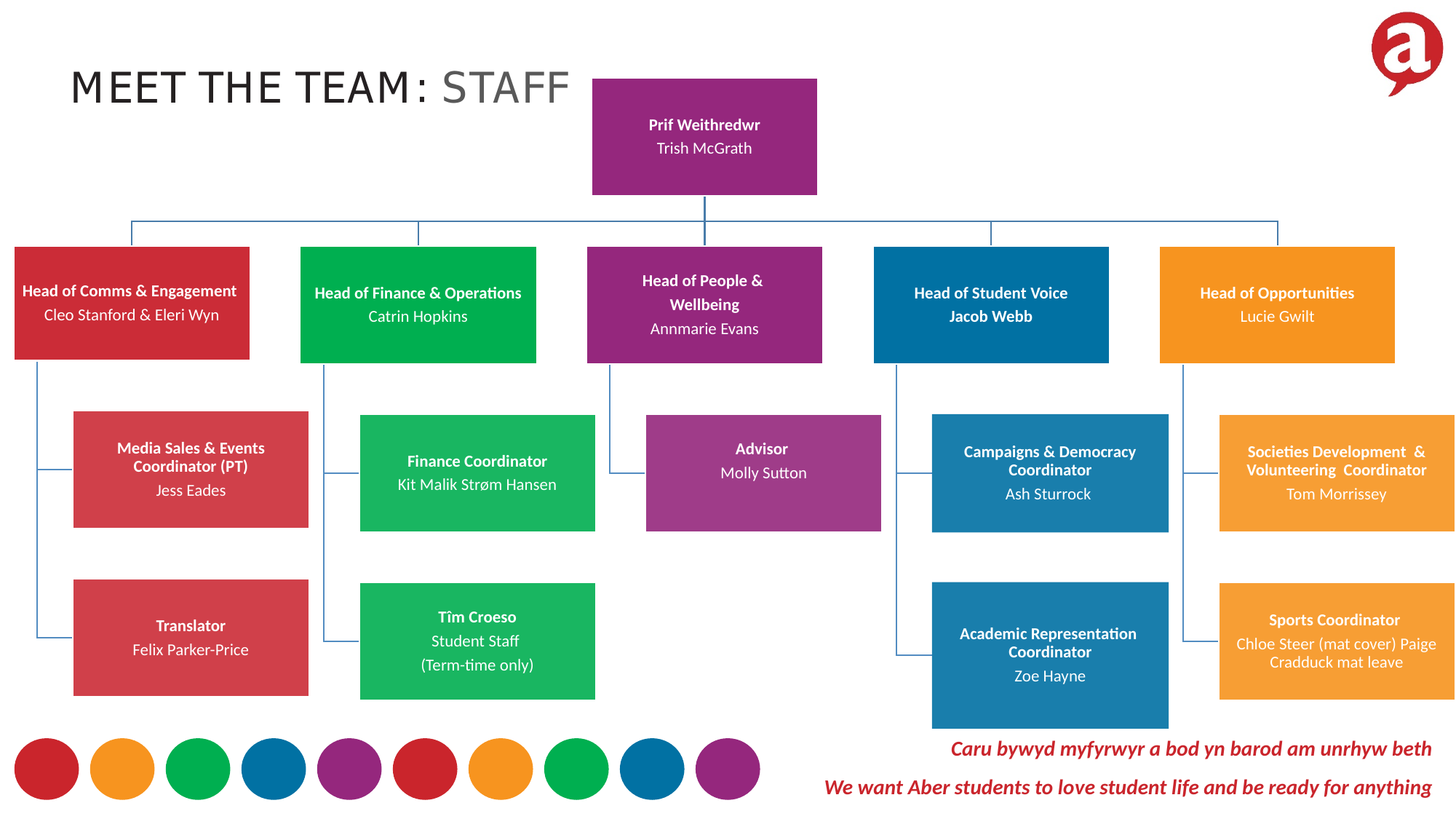

MEET THE TEAM: STAFF
Prif Weithredwr
Trish McGrath
Head of Comms & Engagement
Cleo Stanford & Eleri Wyn
Media Sales & Events Coordinator (PT)
Jess Eades
Translator
Felix Parker-Price
Head of Finance & Operations
Catrin Hopkins
Finance Coordinator
Kit Malik Strøm Hansen
Tîm Croeso
Student Staff
(Term-time only)
Head of People &
Wellbeing
Annmarie Evans
Advisor
Molly Sutton

Head of Student Voice
Jacob Webb
Campaigns & Democracy Coordinator
Ash Sturrock
Academic Representation  Coordinator
Zoe Hayne
Head of Opportunities
Lucie Gwilt
Societies Development  & Volunteering  Coordinator
Tom Morrissey
Sports Coordinator
Chloe Steer (mat cover) Paige Cradduck mat leave